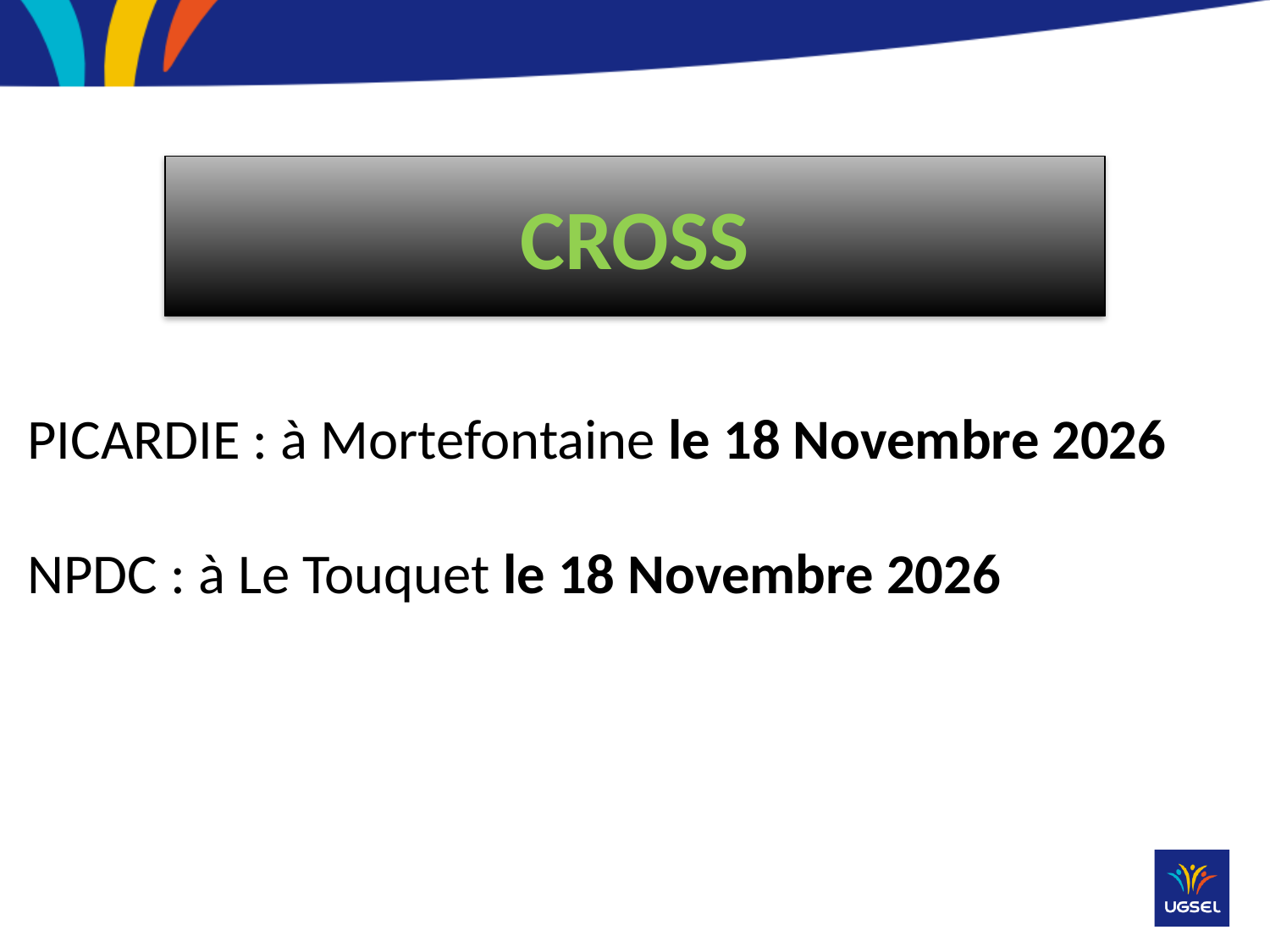

CROSS
PICARDIE : à Mortefontaine le 18 Novembre 2026

NPDC : à Le Touquet le 18 Novembre 2026